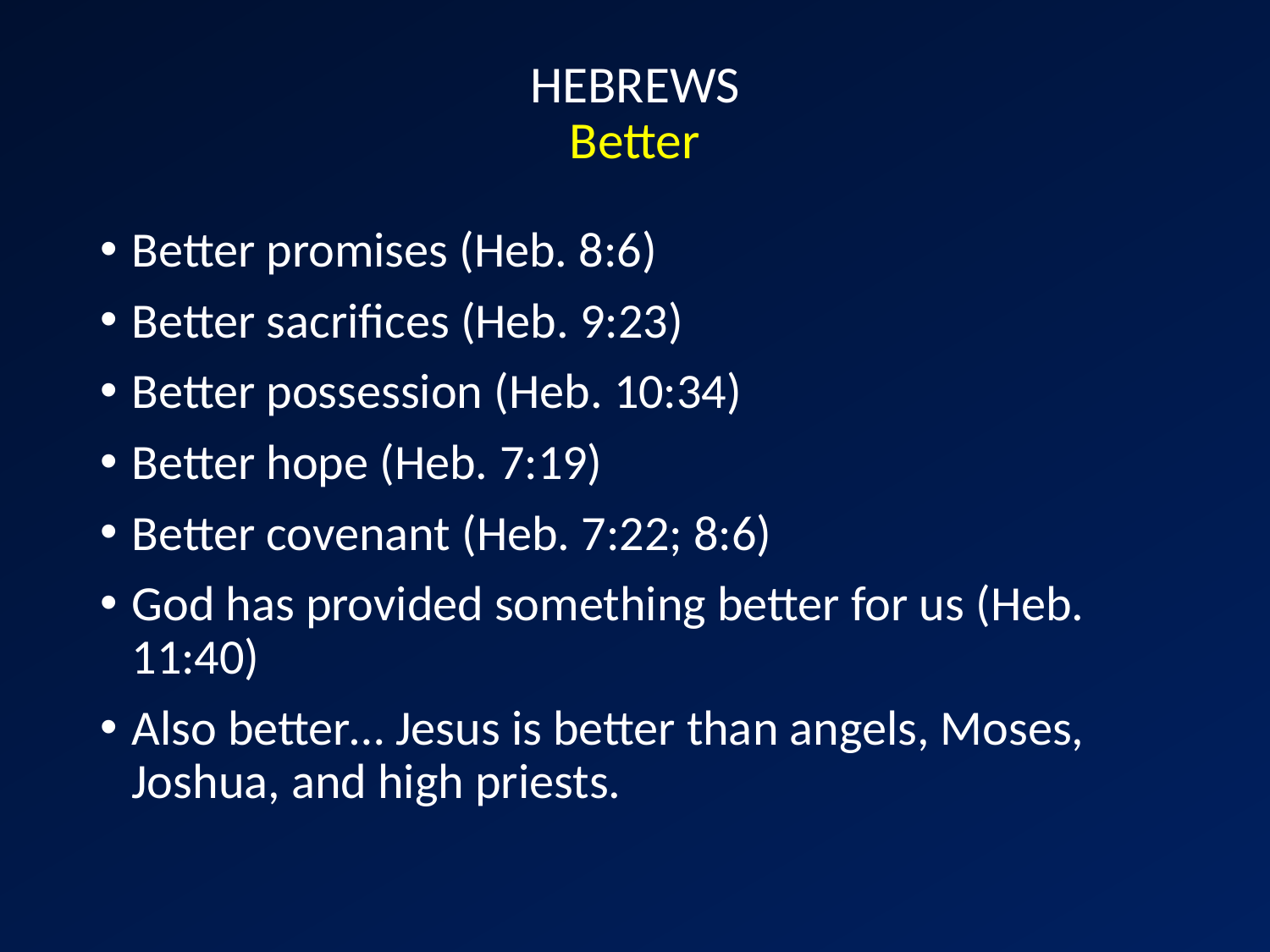

# HEBREWS Better
Better promises (Heb. 8:6)
Better sacrifices (Heb. 9:23)
Better possession (Heb. 10:34)
Better hope (Heb. 7:19)
Better covenant (Heb. 7:22; 8:6)
God has provided something better for us (Heb. 11:40)
Also better… Jesus is better than angels, Moses, Joshua, and high priests.